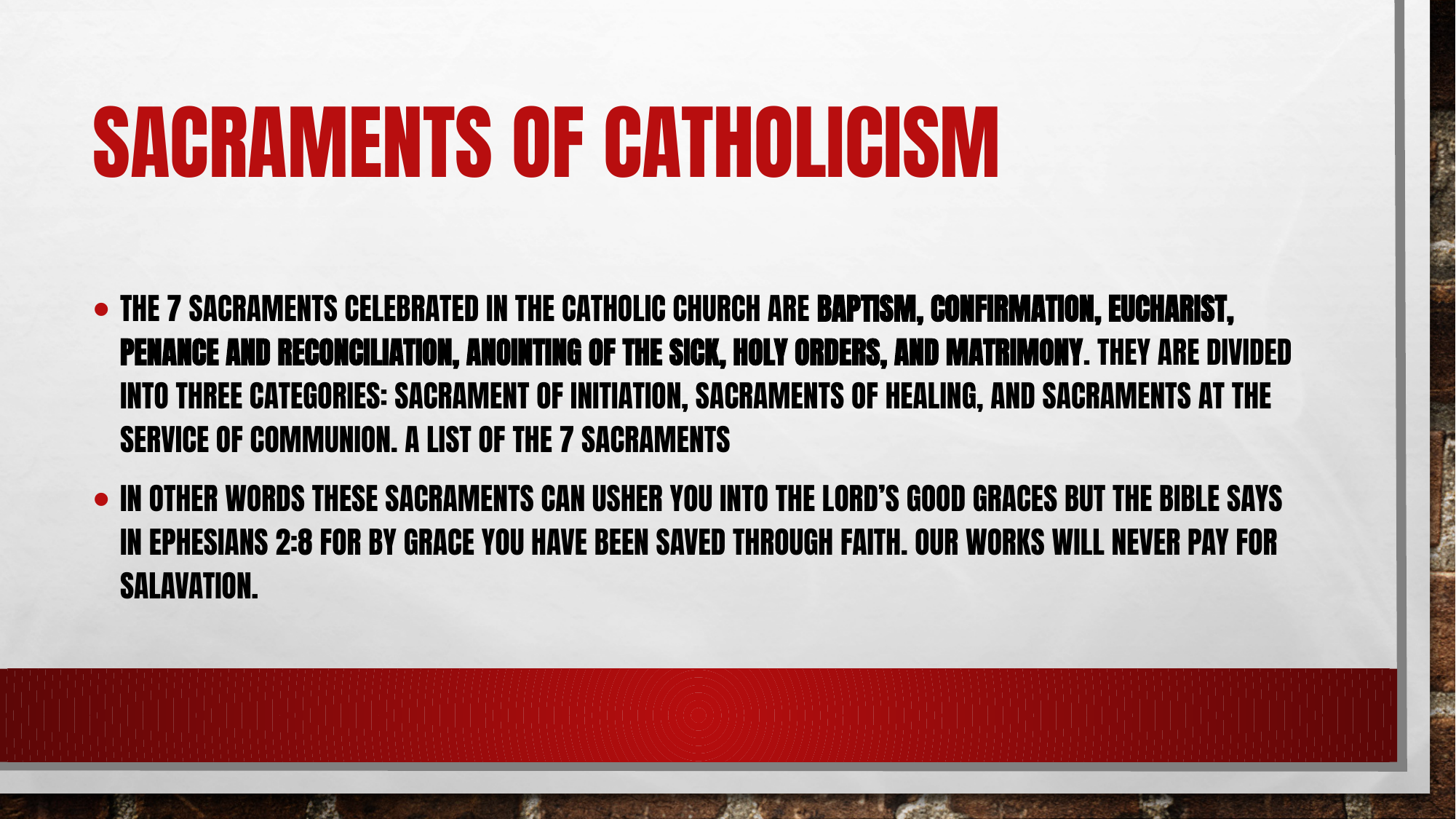

# SACRAMENTS OF CATHOLICISM
The 7 Sacraments celebrated in the Catholic Church are Baptism, Confirmation, Eucharist, Penance and Reconciliation, Anointing of the Sick, Holy Orders, and Matrimony. They are divided into three categories: Sacrament of Initiation, Sacraments of Healing, and Sacraments at the Service of Communion. A List of The 7 Sacraments
In other words these sacraments can usher you into the Lord’s good graces but the bible says in Ephesians 2:8 for by grace you have been saved through faith. Our works will never pay for salavation.